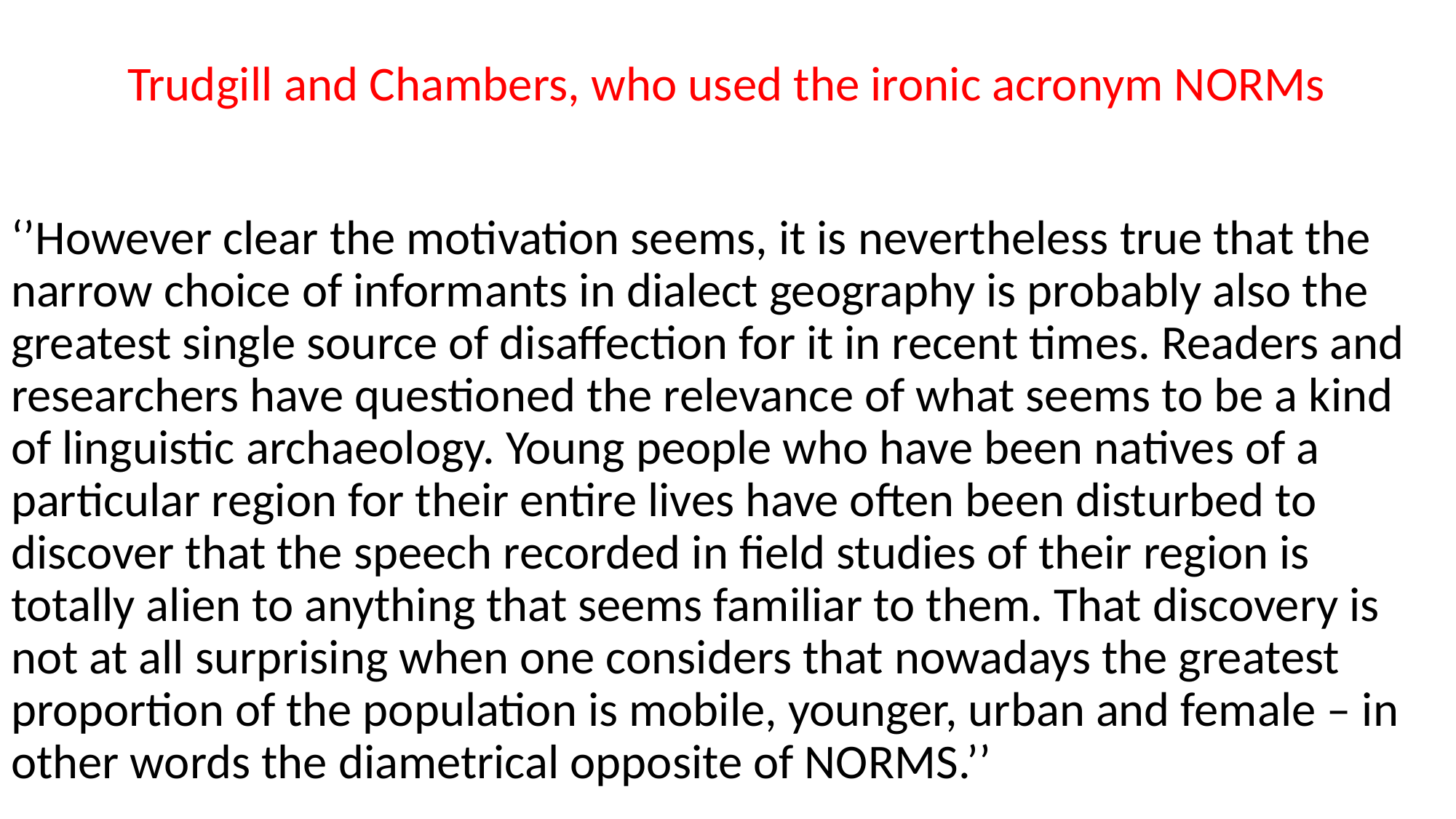

# Trudgill and Chambers, who used the ironic acronym NORMs

‘’However clear the motivation seems, it is nevertheless true that the narrow choice of informants in dialect geography is probably also the greatest single source of disaffection for it in recent times. Readers and researchers have questioned the relevance of what seems to be a kind of linguistic archaeology. Young people who have been natives of a particular region for their entire lives have often been disturbed to discover that the speech recorded in field studies of their region is totally alien to anything that seems familiar to them. That discovery is not at all surprising when one considers that nowadays the greatest proportion of the population is mobile, younger, urban and female – in other words the diametrical opposite of NORMS.’’